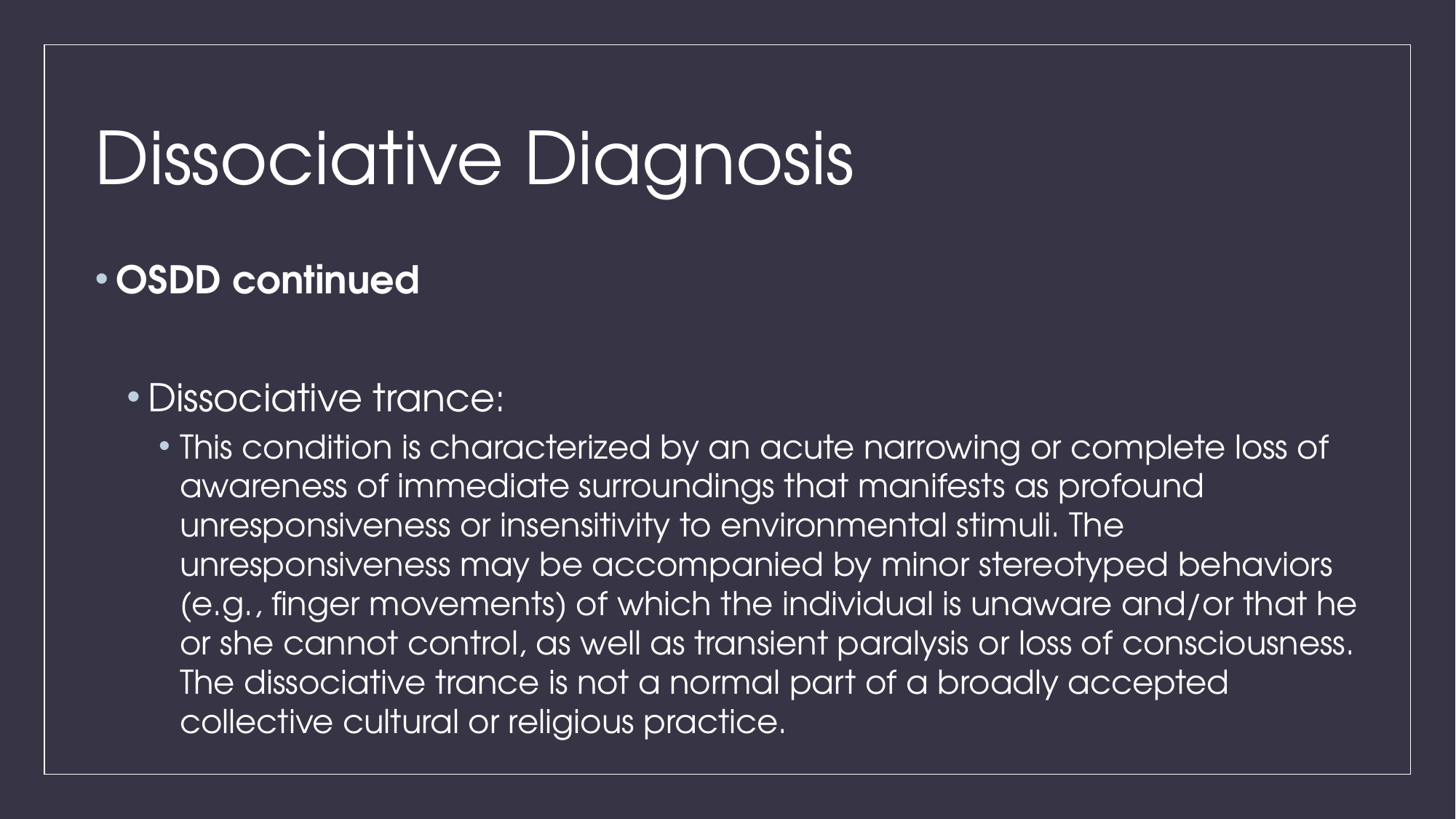

# Dissociative Diagnosis
OSDD continued

Dissociative trance:
This condition is characterized by an acute narrowing or complete loss of awareness of immediate surroundings that manifests as profound unresponsiveness or insensitivity to environmental stimuli. The unresponsiveness may be accompanied by minor stereotyped behaviors (e.g., finger movements) of which the individual is unaware and/or that he or she cannot control, as well as transient paralysis or loss of consciousness. The dissociative trance is not a normal part of a broadly accepted collective cultural or religious practice.